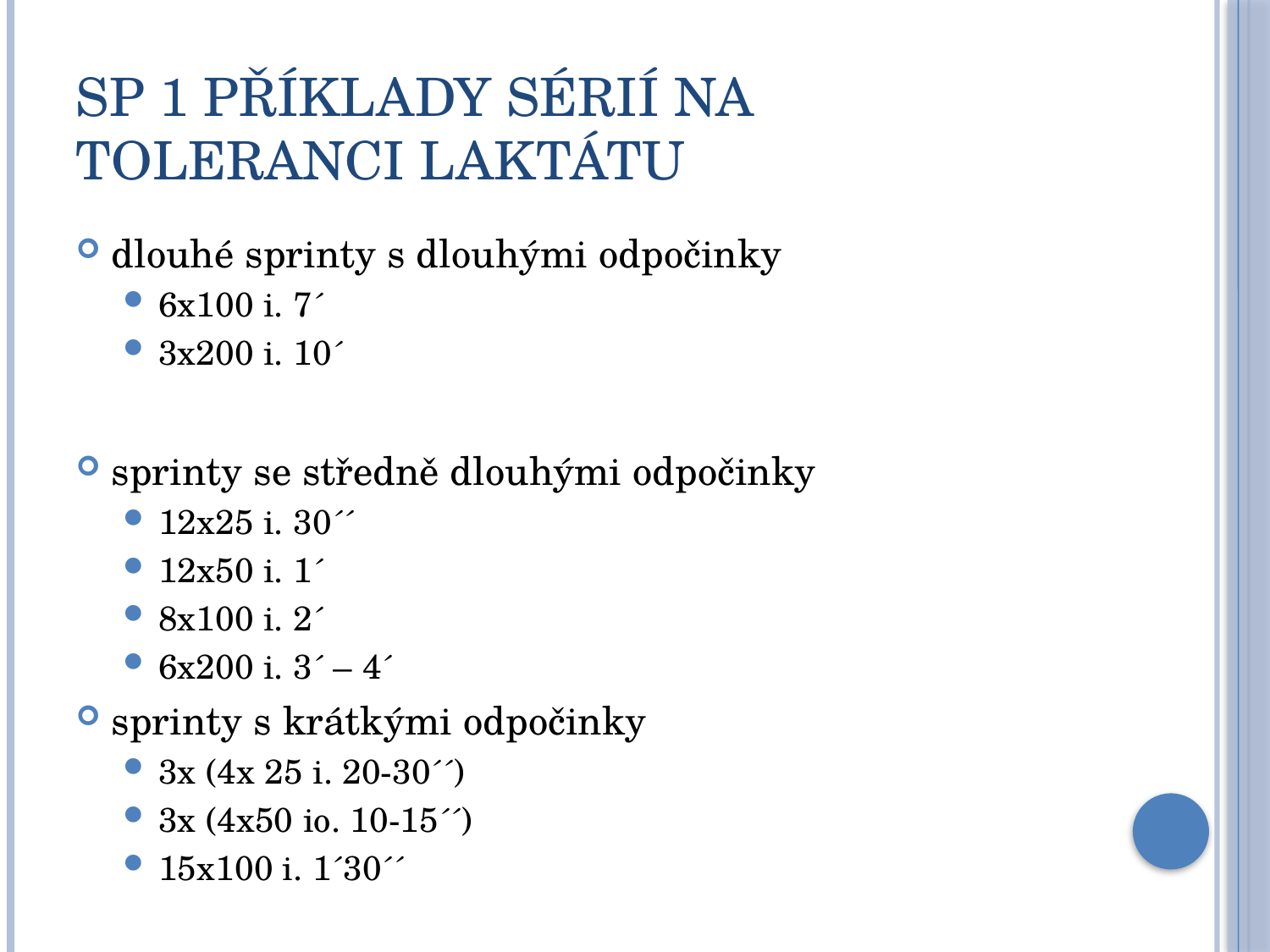

# Sp 1 příklady sérií na toleranci laktátu
dlouhé sprinty s dlouhými odpočinky
6x100 i. 7´
3x200 i. 10´

sprinty se středně dlouhými odpočinky
12x25 i. 30´´
12x50 i. 1´
8x100 i. 2´
6x200 i. 3´ – 4´
sprinty s krátkými odpočinky
3x (4x 25 i. 20-30´´)
3x (4x50 io. 10-15´´)
15x100 i. 1´30´´